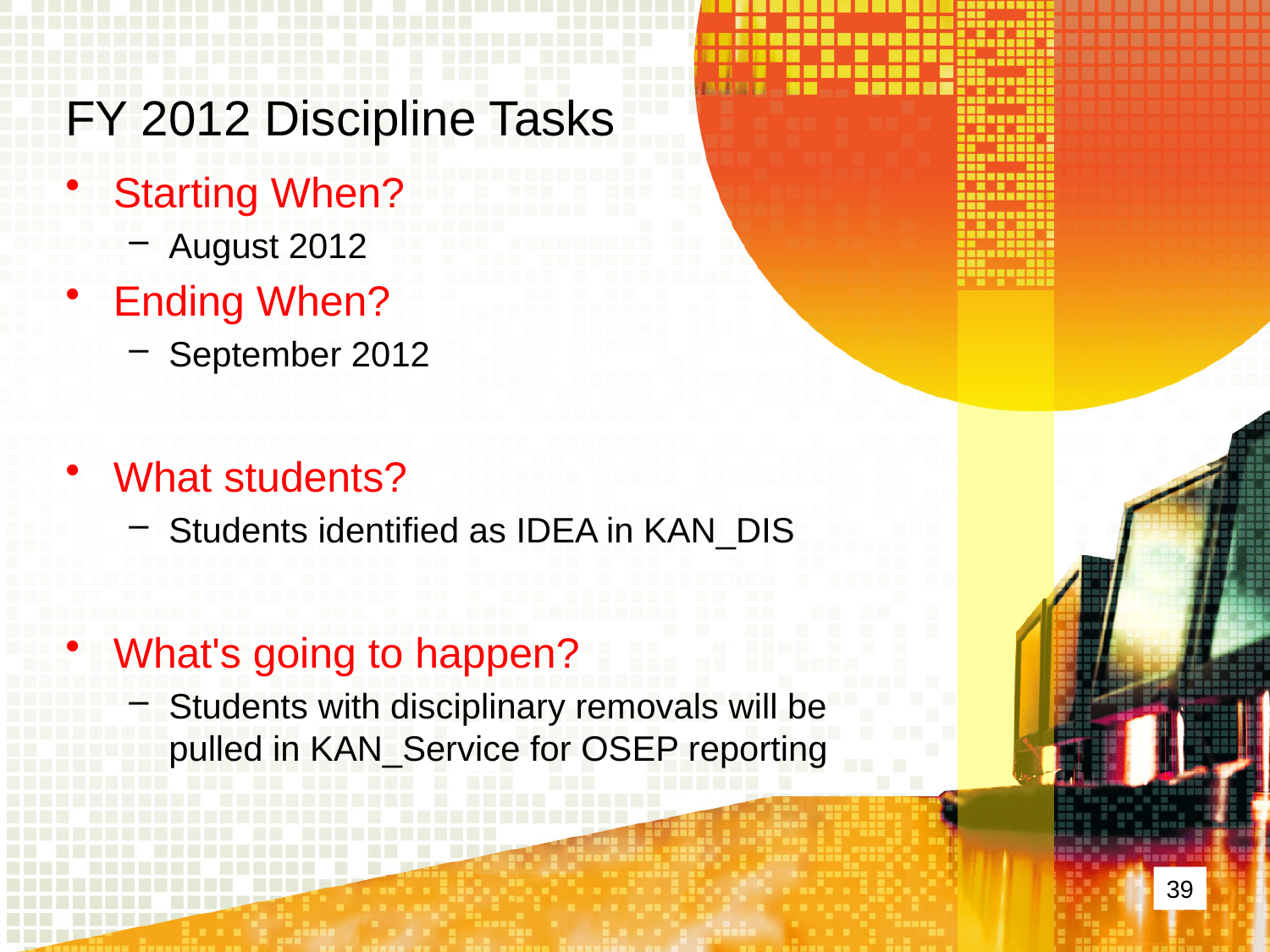

# FY 2012 Discipline Tasks
Starting When?
August 2012
Ending When?
September 2012

What students?
Students identified as IDEA in KAN_DIS

What's going to happen?
Students with disciplinary removals will be pulled in KAN_Service for OSEP reporting

39